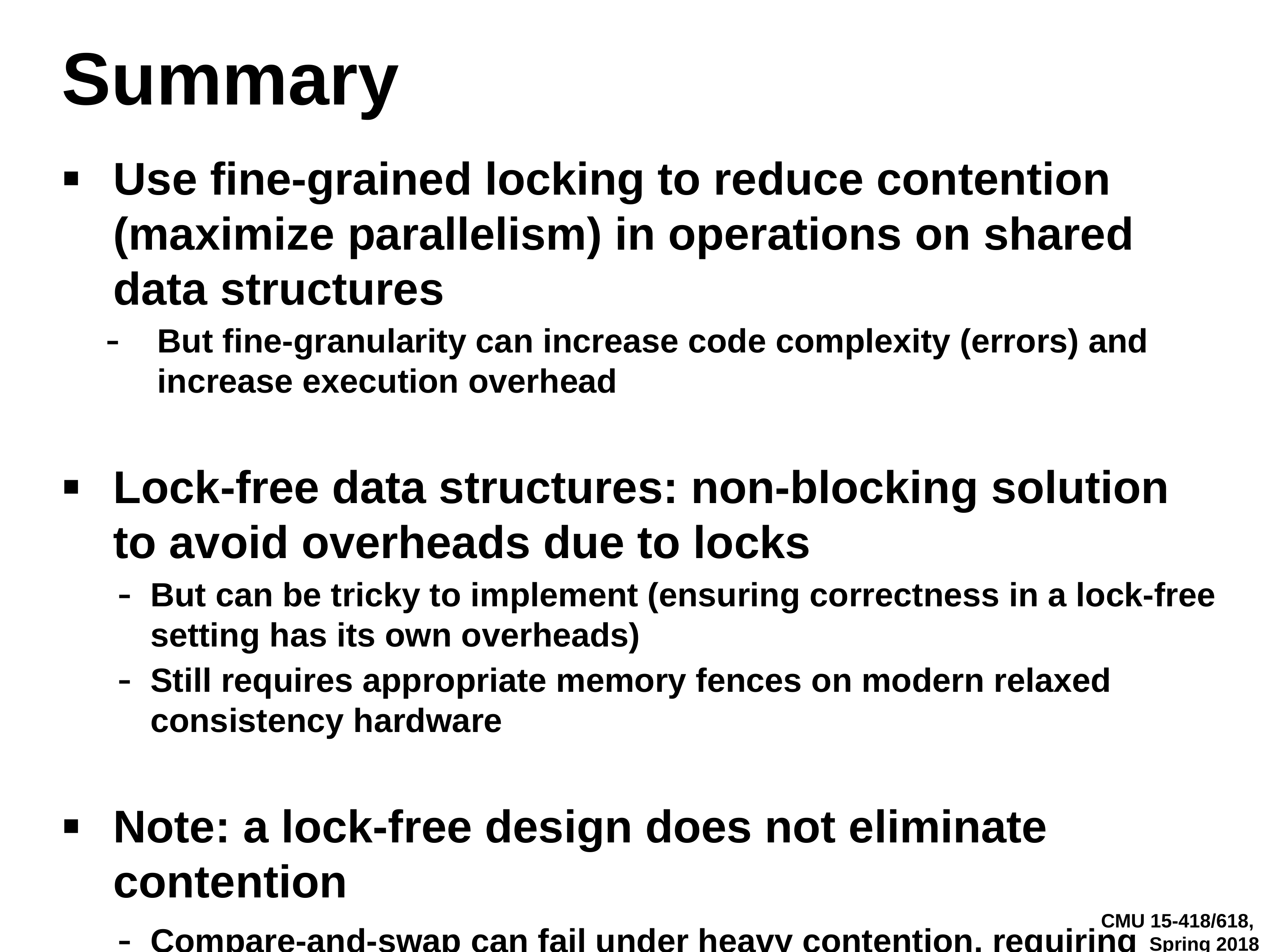

# Summary
Use fine-grained locking to reduce contention (maximize parallelism) in operations on shared data structures
But fine-granularity can increase code complexity (errors) and increase execution overhead

Lock-free data structures: non-blocking solution to avoid overheads due to locks
But can be tricky to implement (ensuring correctness in a lock-free setting has its own overheads)
Still requires appropriate memory fences on modern relaxed consistency hardware

Note: a lock-free design does not eliminate contention
Compare-and-swap can fail under heavy contention, requiring spins